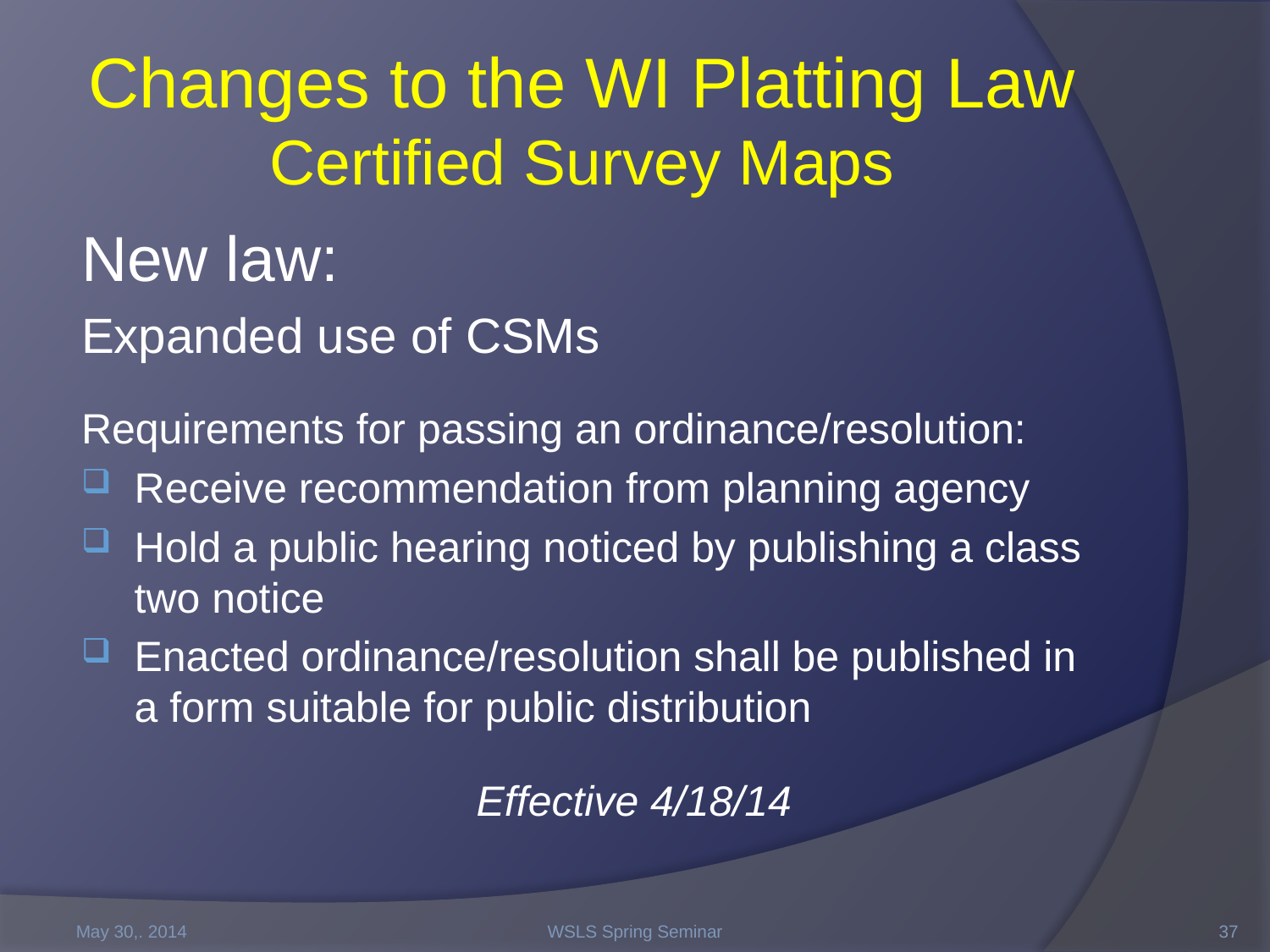

# Changes to the WI Platting Law Certified Survey Maps
New law:
Expanded use of CSMs

Requirements for passing an ordinance/resolution:
Receive recommendation from planning agency
Hold a public hearing noticed by publishing a class two notice
Enacted ordinance/resolution shall be published in a form suitable for public distribution

Effective 4/18/14

May 30,. 2014
WSLS Spring Seminar
37